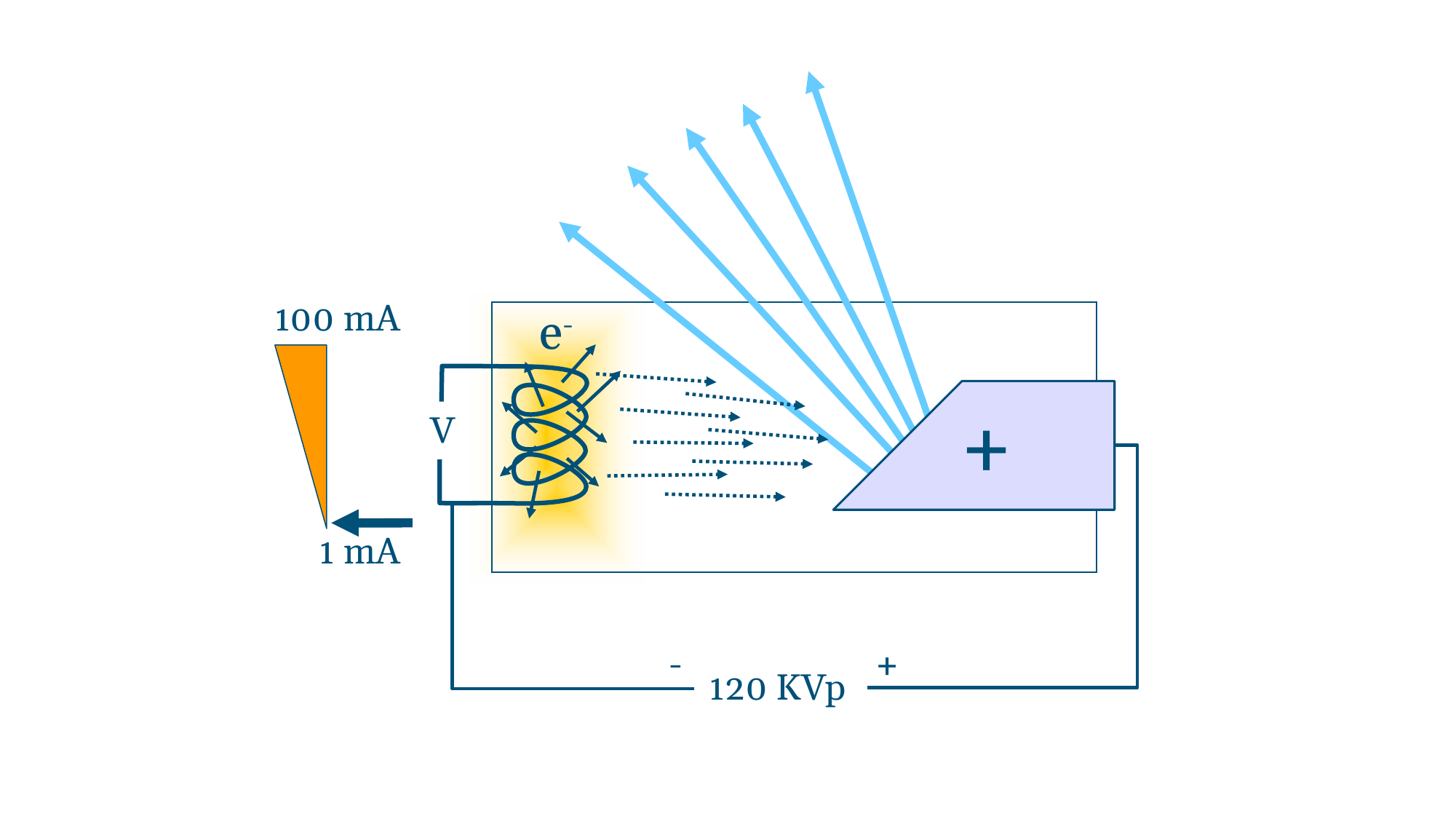

100 mA

1 mA

e-

+
-
+
120 KVp

V